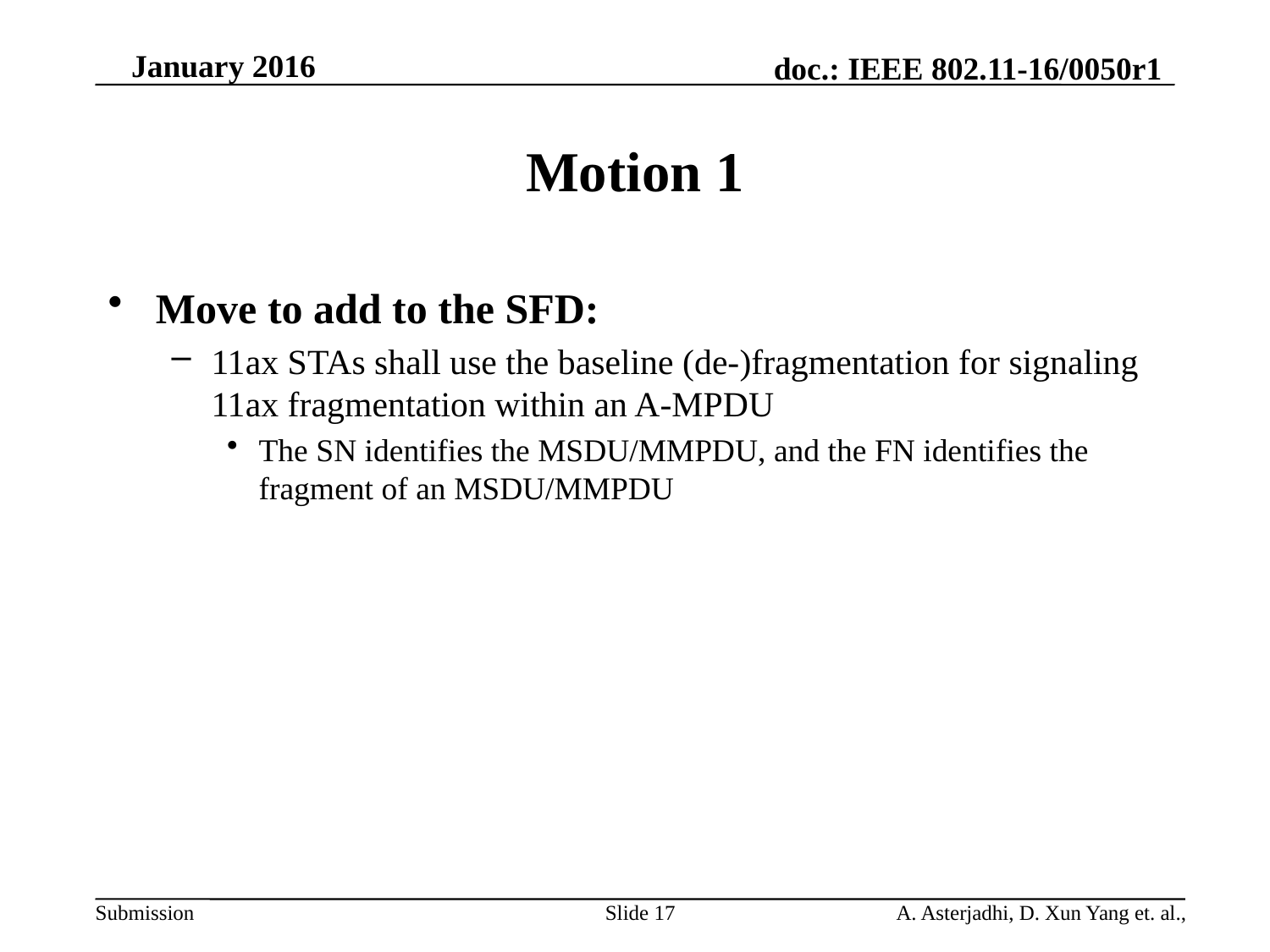

# Motion 1
Move to add to the SFD:
11ax STAs shall use the baseline (de-)fragmentation for signaling 11ax fragmentation within an A-MPDU
The SN identifies the MSDU/MMPDU, and the FN identifies the fragment of an MSDU/MMPDU

Slide 17
A. Asterjadhi, D. Xun Yang et. al.,